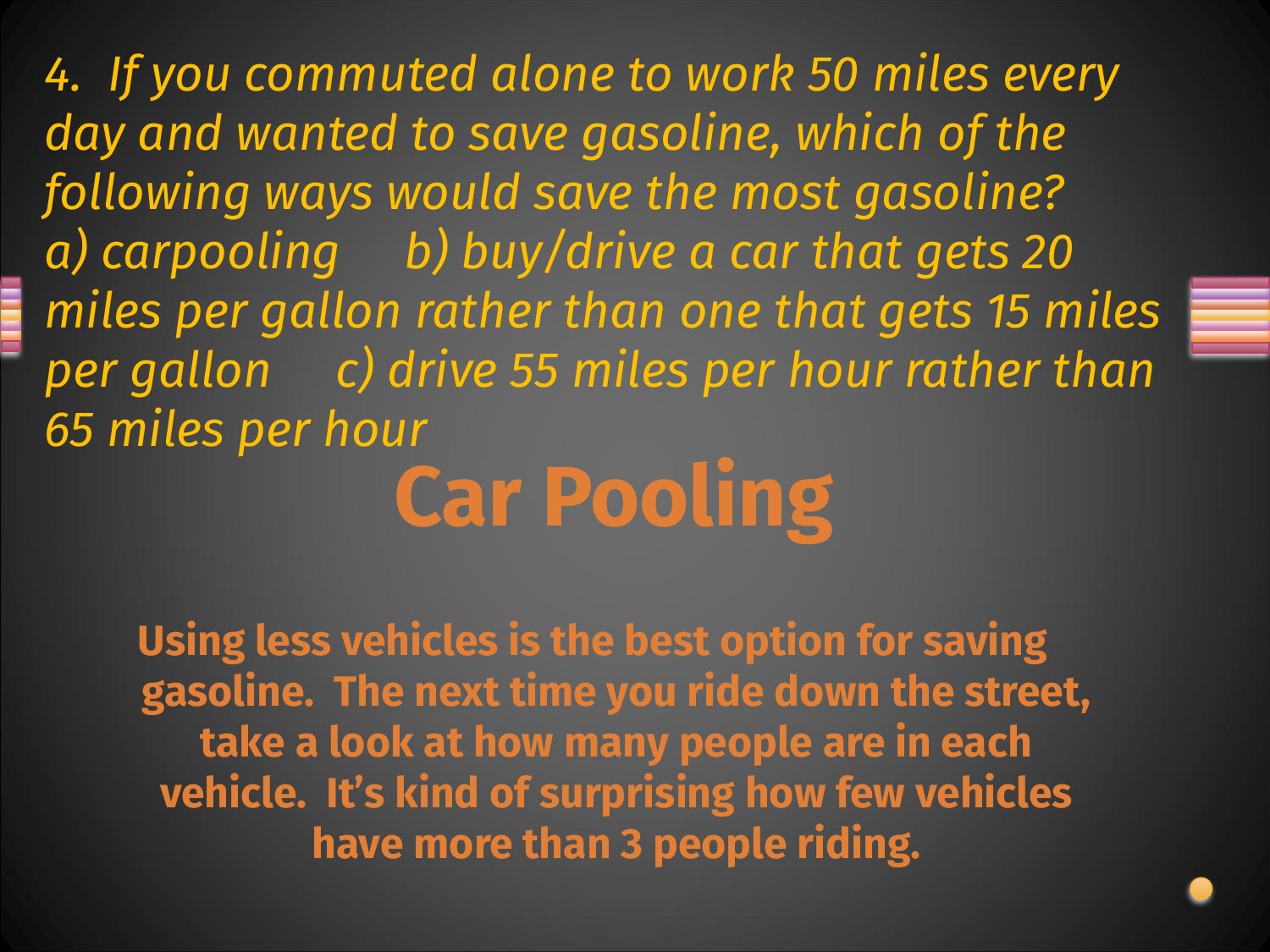

# 4.  If you commuted alone to work 50 miles every day and wanted to save gasoline, which of the following ways would save the most gasoline? a) carpooling     b) buy/drive a car that gets 20 miles per gallon rather than one that gets 15 miles per gallon     c) drive 55 miles per hour rather than 65 miles per hour
Car Pooling
Using less vehicles is the best option for saving gasoline.  The next time you ride down the street, take a look at how many people are in each vehicle.  It’s kind of surprising how few vehicles have more than 3 people riding.